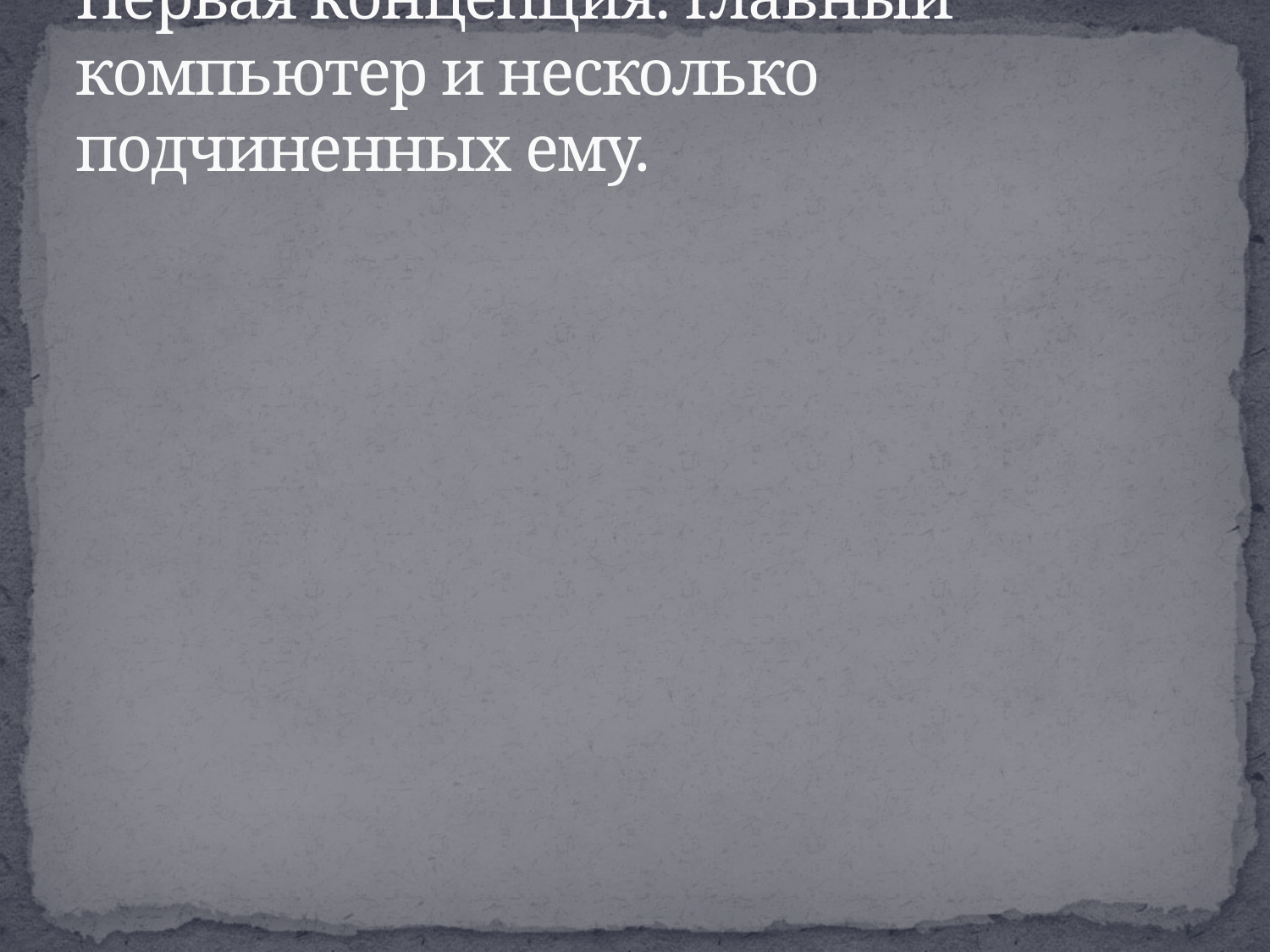

# Первая концепция: главный компьютер и несколько подчиненных ему.